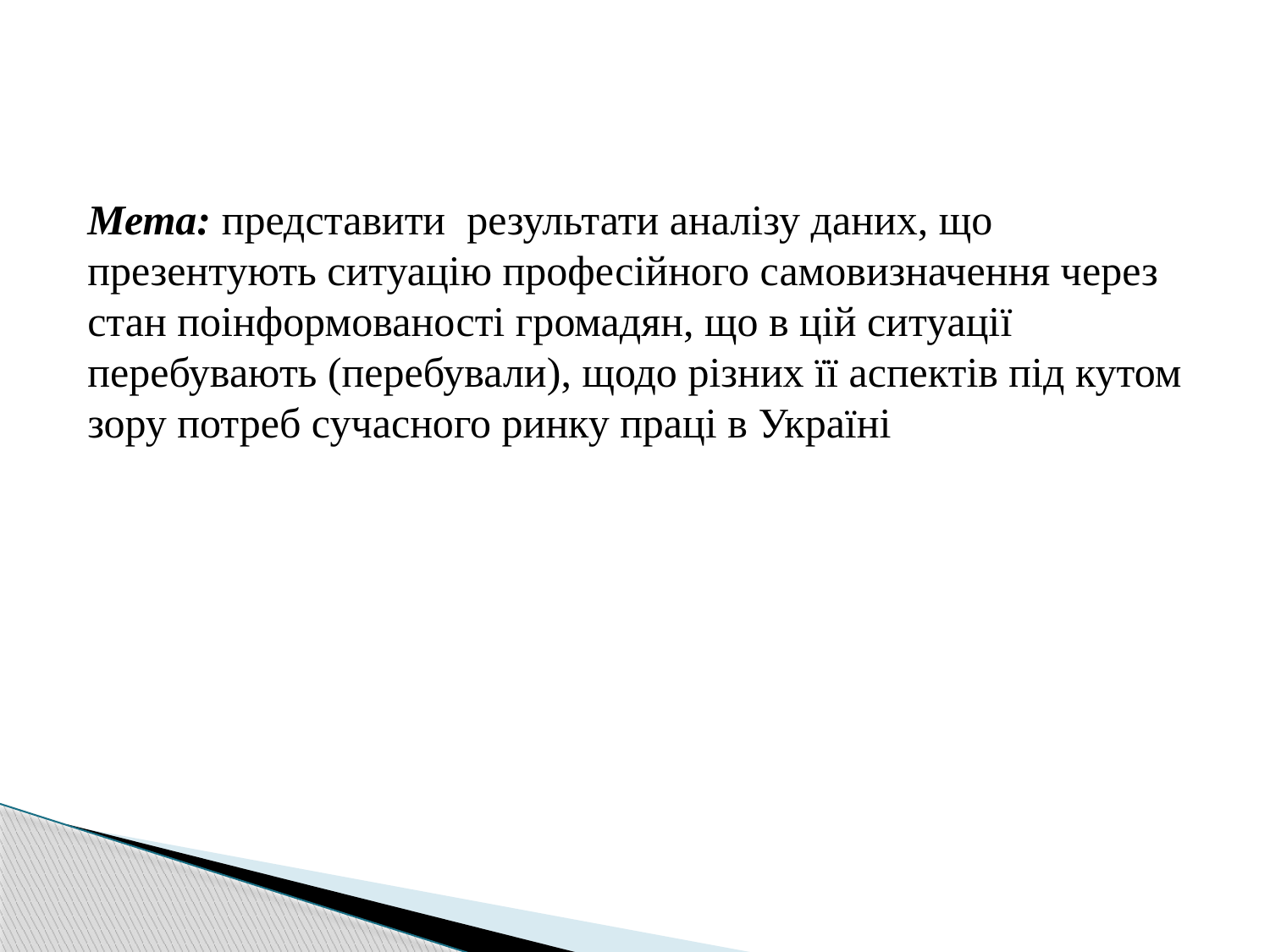

Мета: представити  результати аналізу даних, що презентують ситуацію професійного самовизначення через стан поінформованості громадян, що в цій ситуації перебувають (перебували), щодо різних її аспектів під кутом зору потреб сучасного ринку праці в Україні